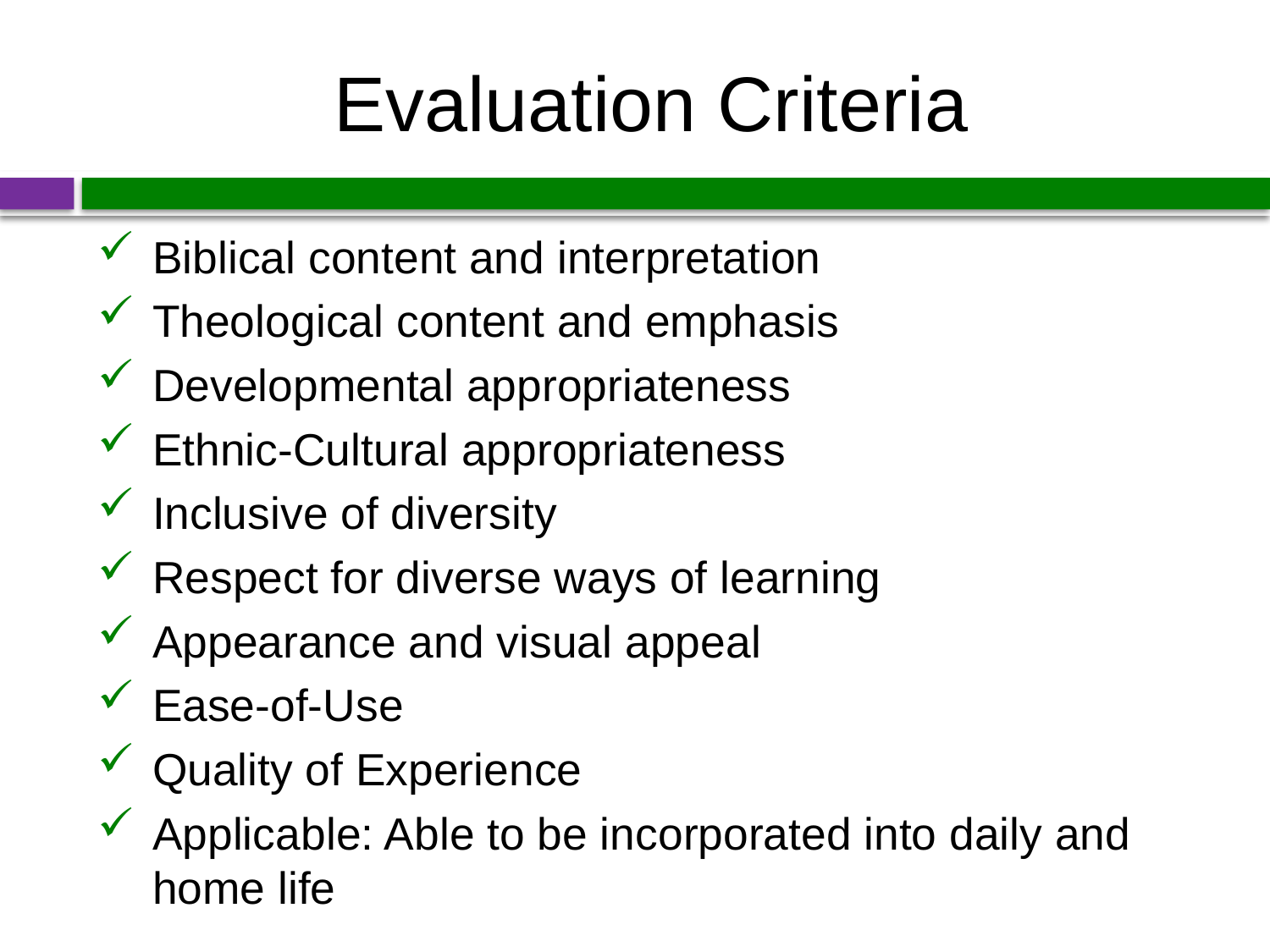

# Evaluation Criteria
Biblical content and interpretation
Theological content and emphasis
Developmental appropriateness
Ethnic-Cultural appropriateness
Inclusive of diversity
Respect for diverse ways of learning
Appearance and visual appeal
Ease-of-Use
Quality of Experience
Applicable: Able to be incorporated into daily and home life